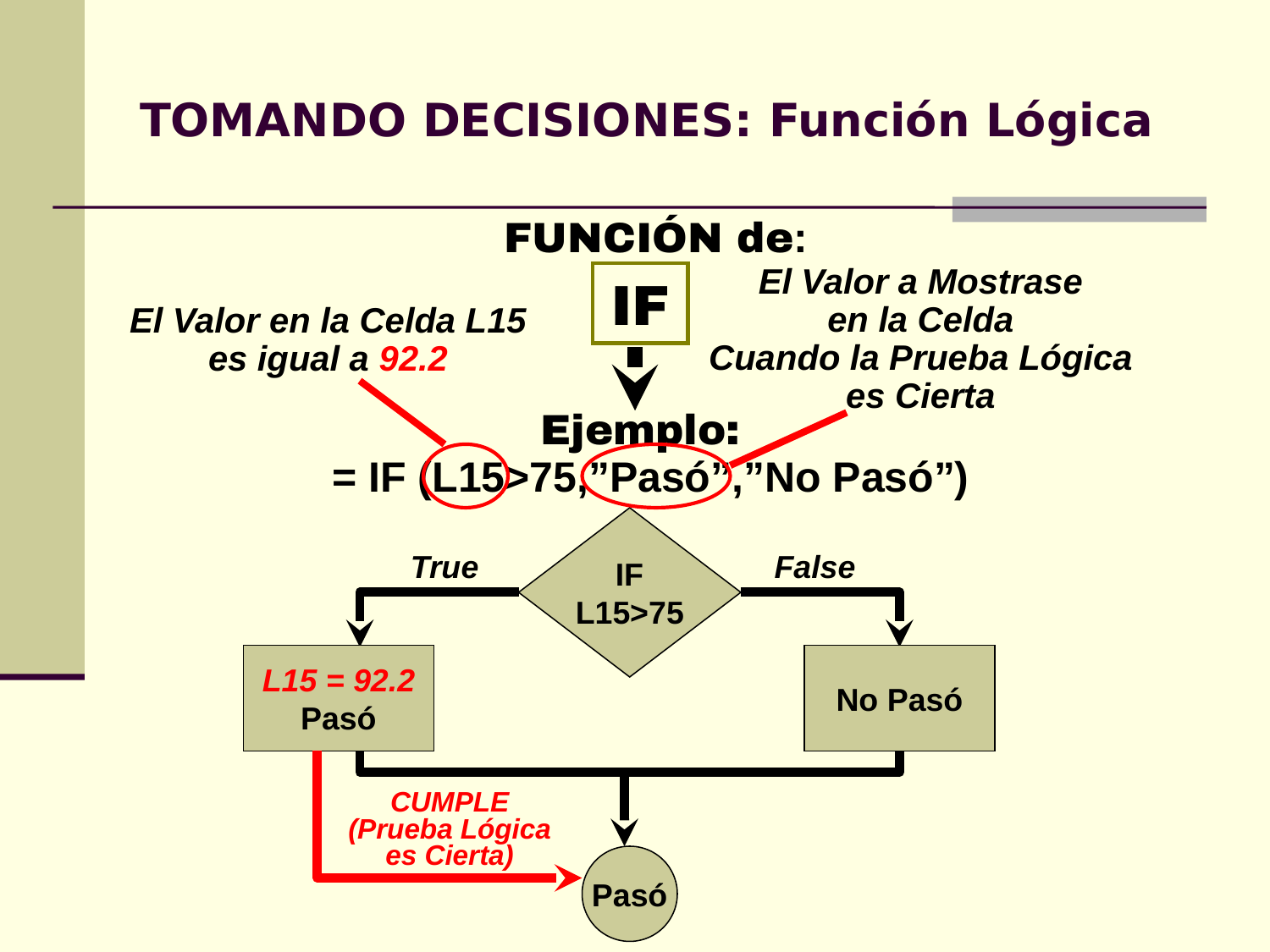

# TOMANDO DECISIONES: Función Lógica
FUNCIÓN de:
El Valor a Mostrase
en la Celda
Cuando la Prueba Lógica
es Cierta
IF
El Valor en la Celda L15
es igual a 92.2

Ejemplo:

= IF (L15>75,”Pasó”,”No Pasó”)
IF
L15>75
True
False

L15 = 92.2
Pasó
No Pasó

CUMPLE
(Prueba Lógica es Cierta)
Pasó